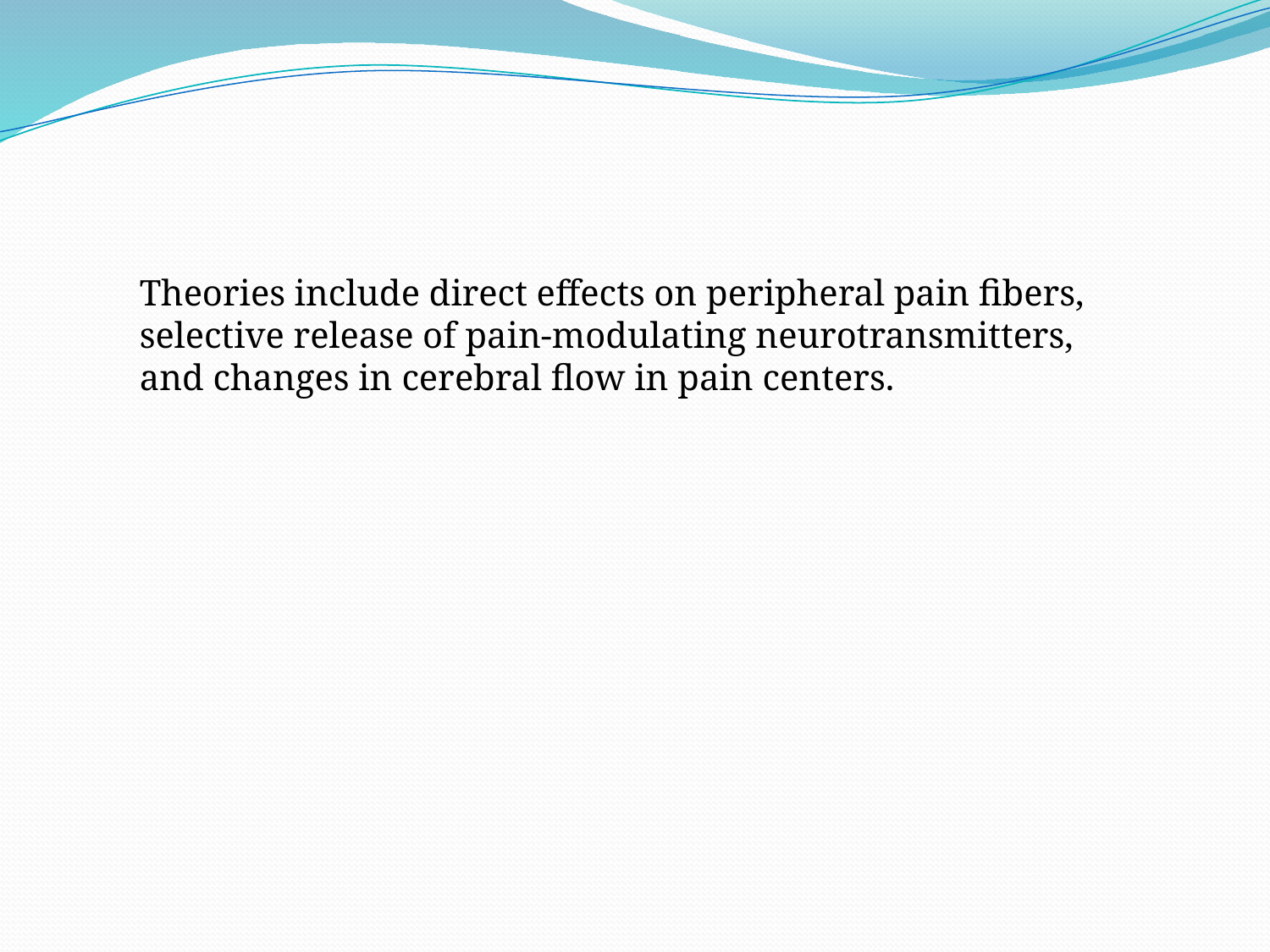

Theories include direct effects on peripheral pain fibers, selective release of pain-modulating neurotransmitters, and changes in cerebral flow in pain centers.